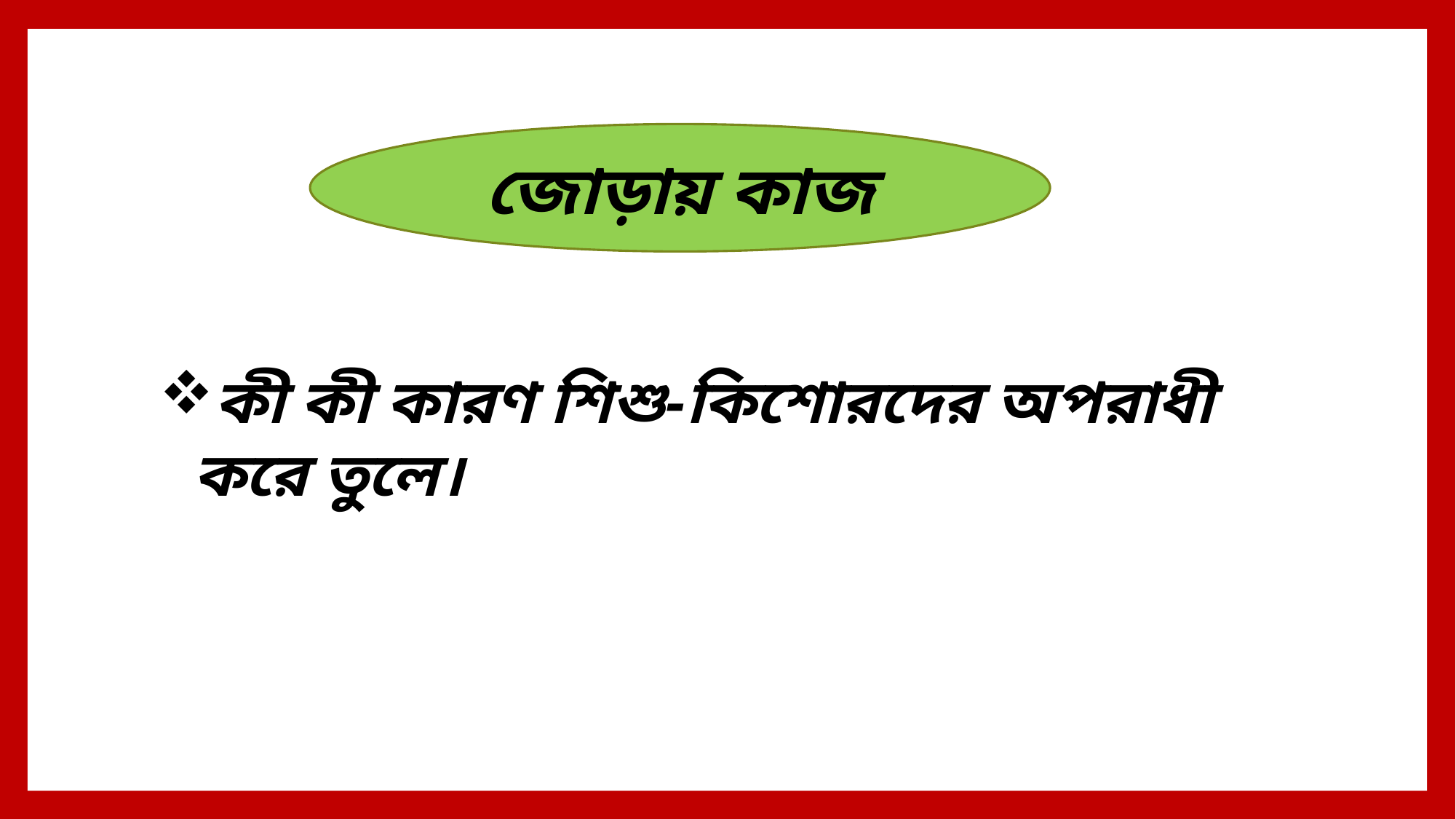

জোড়ায় কাজ
কী কী কারণ শিশু-কিশোরদের অপরাধী করে তুলে।